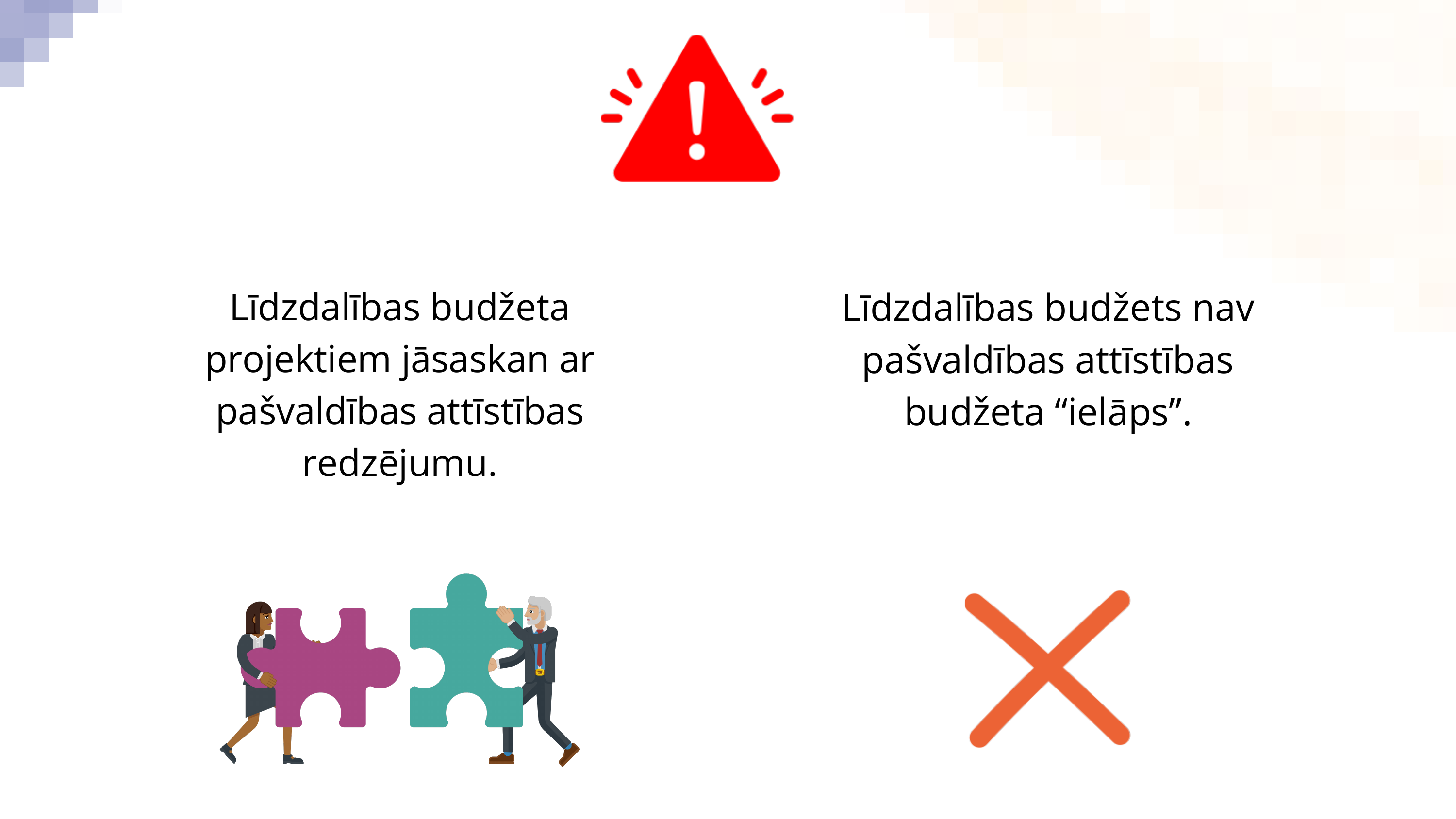

Līdzdalības budžeta projektiem jāsaskan ar pašvaldības attīstības redzējumu.
Līdzdalības budžets nav pašvaldības attīstības budžeta “ielāps”﻿.